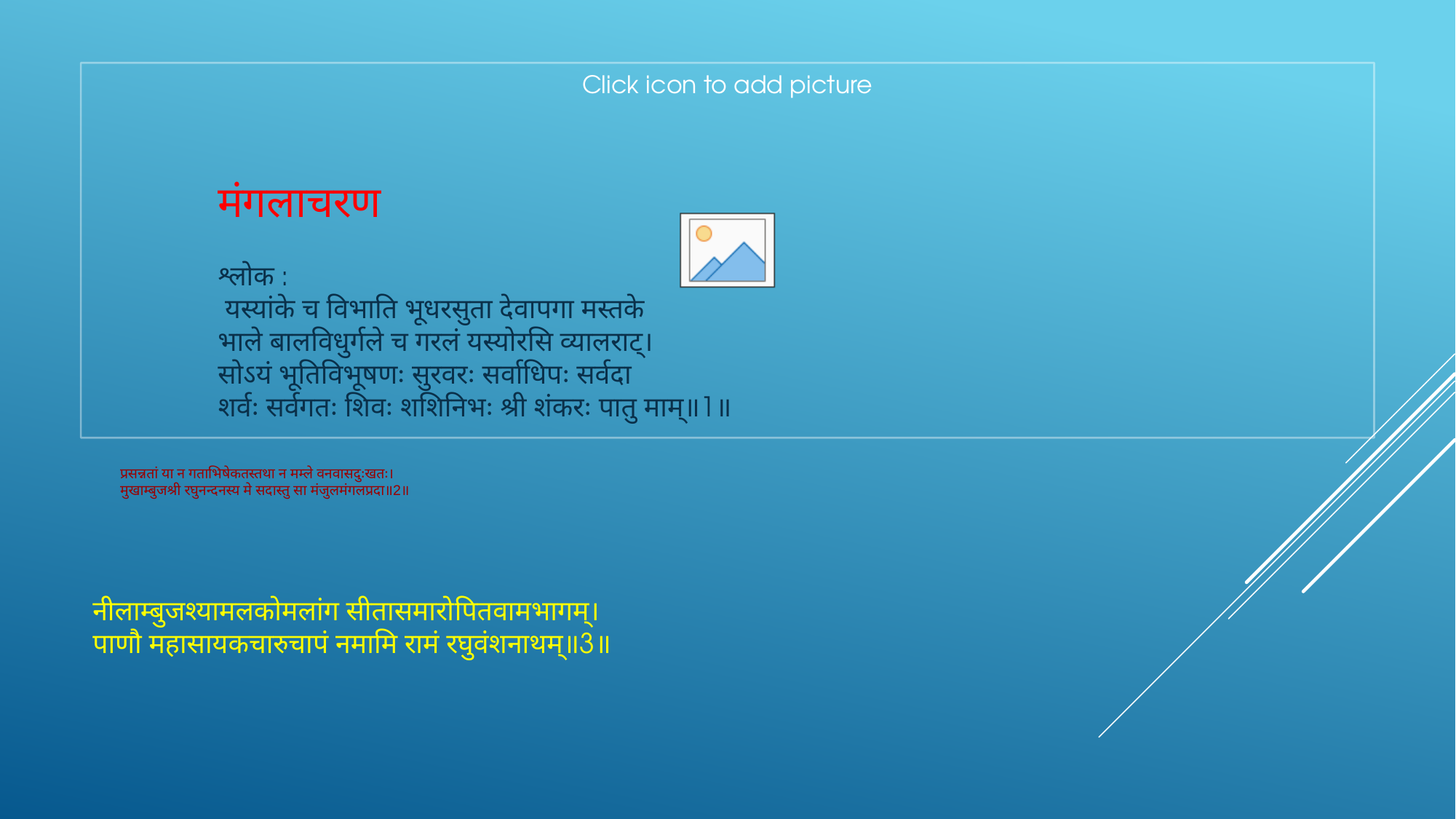

मंगलाचरण

श्लोक :
 यस्यांके च विभाति भूधरसुता देवापगा मस्तके
भाले बालविधुर्गले च गरलं यस्योरसि व्यालराट्।
सोऽयं भूतिविभूषणः सुरवरः सर्वाधिपः सर्वदा
शर्वः सर्वगतः शिवः शशिनिभः श्री शंकरः पातु माम्॥1॥

प्रसन्नतां या न गताभिषेकतस्तथा न मम्ले वनवासदुःखतः।
मुखाम्बुजश्री रघुनन्दनस्य मे सदास्तु सा मंजुलमंगलप्रदा॥2॥

# नीलाम्बुजश्यामलकोमलांग सीतासमारोपितवामभागम्। पाणौ महासायकचारुचापं नमामि रामं रघुवंशनाथम्॥3॥